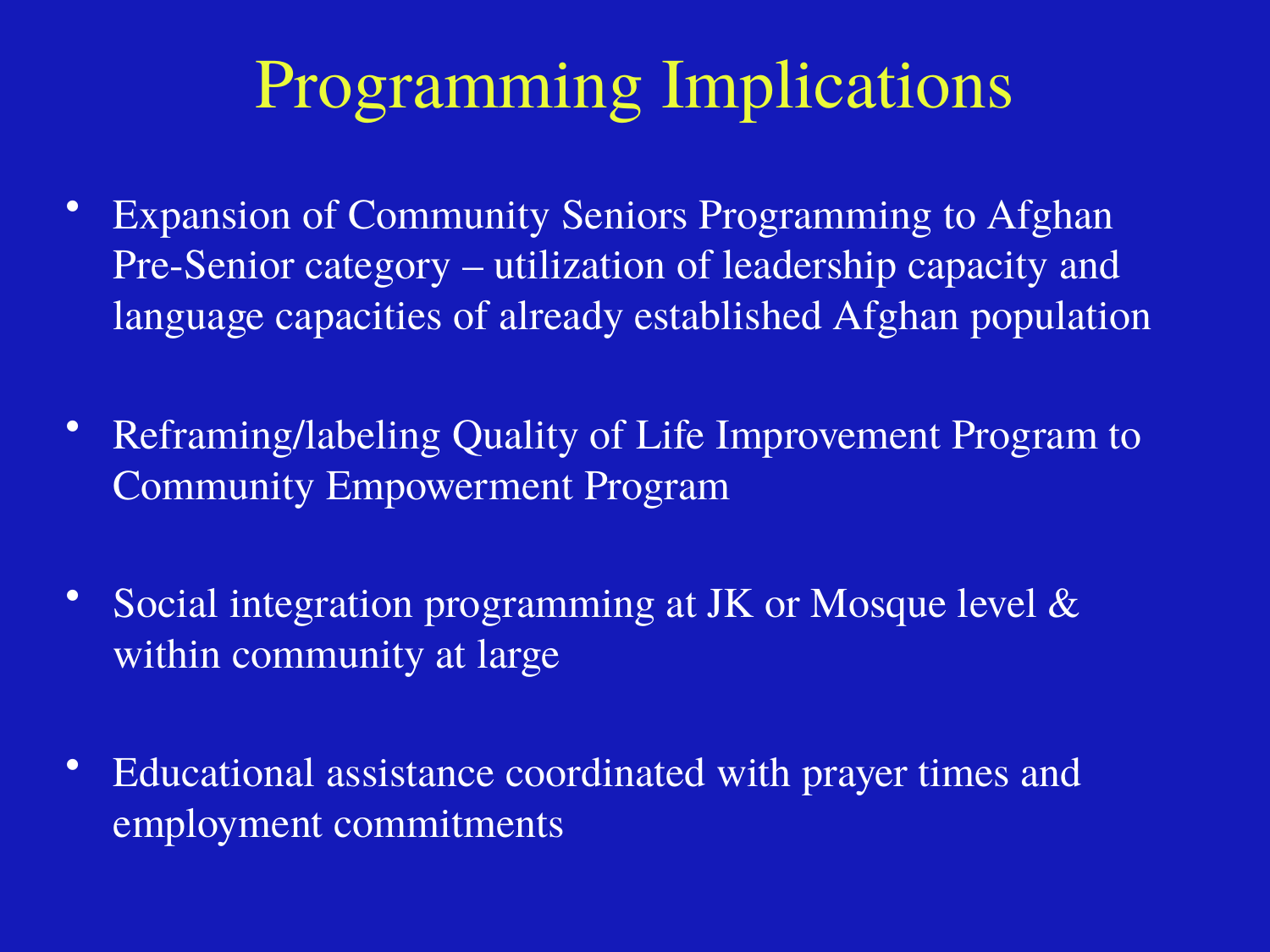

# Programming Implications
Expansion of Community Seniors Programming to Afghan Pre-Senior category – utilization of leadership capacity and language capacities of already established Afghan population

Reframing/labeling Quality of Life Improvement Program to Community Empowerment Program

Social integration programming at JK or Mosque level & within community at large

Educational assistance coordinated with prayer times and employment commitments